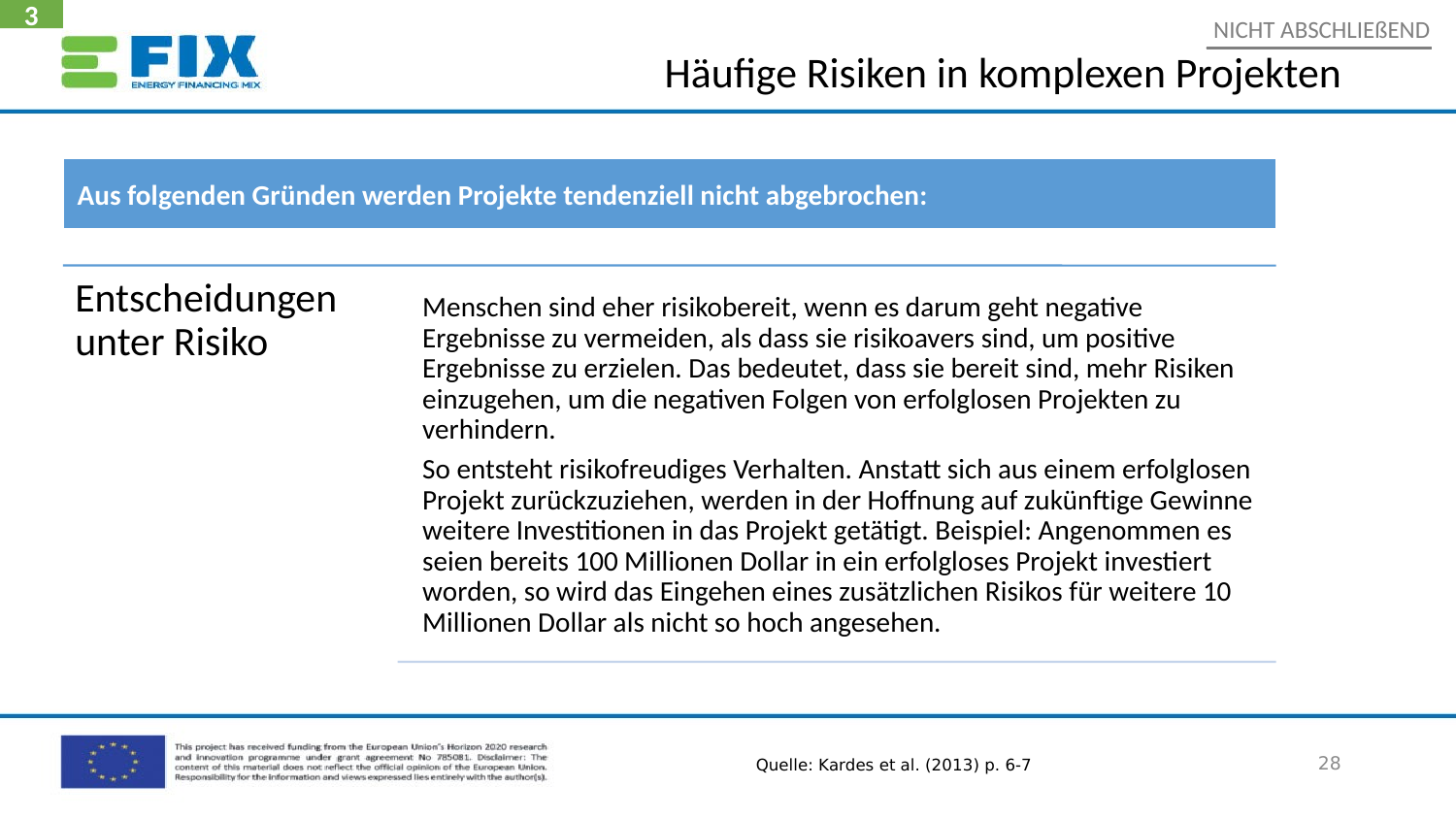

3
NICHT ABSCHLIEßEND
# Häufige Risiken in komplexen Projekten
Aus folgenden Gründen werden Projekte tendenziell nicht abgebrochen:
Entscheidungen unter Risiko
Menschen sind eher risikobereit, wenn es darum geht negative Ergebnisse zu vermeiden, als dass sie risikoavers sind, um positive Ergebnisse zu erzielen. Das bedeutet, dass sie bereit sind, mehr Risiken einzugehen, um die negativen Folgen von erfolglosen Projekten zu verhindern.
So entsteht risikofreudiges Verhalten. Anstatt sich aus einem erfolglosen Projekt zurückzuziehen, werden in der Hoffnung auf zukünftige Gewinne weitere Investitionen in das Projekt getätigt. Beispiel: Angenommen es seien bereits 100 Millionen Dollar in ein erfolgloses Projekt investiert worden, so wird das Eingehen eines zusätzlichen Risikos für weitere 10 Millionen Dollar als nicht so hoch angesehen.

28
Quelle: Kardes et al. (2013) p. 6-7